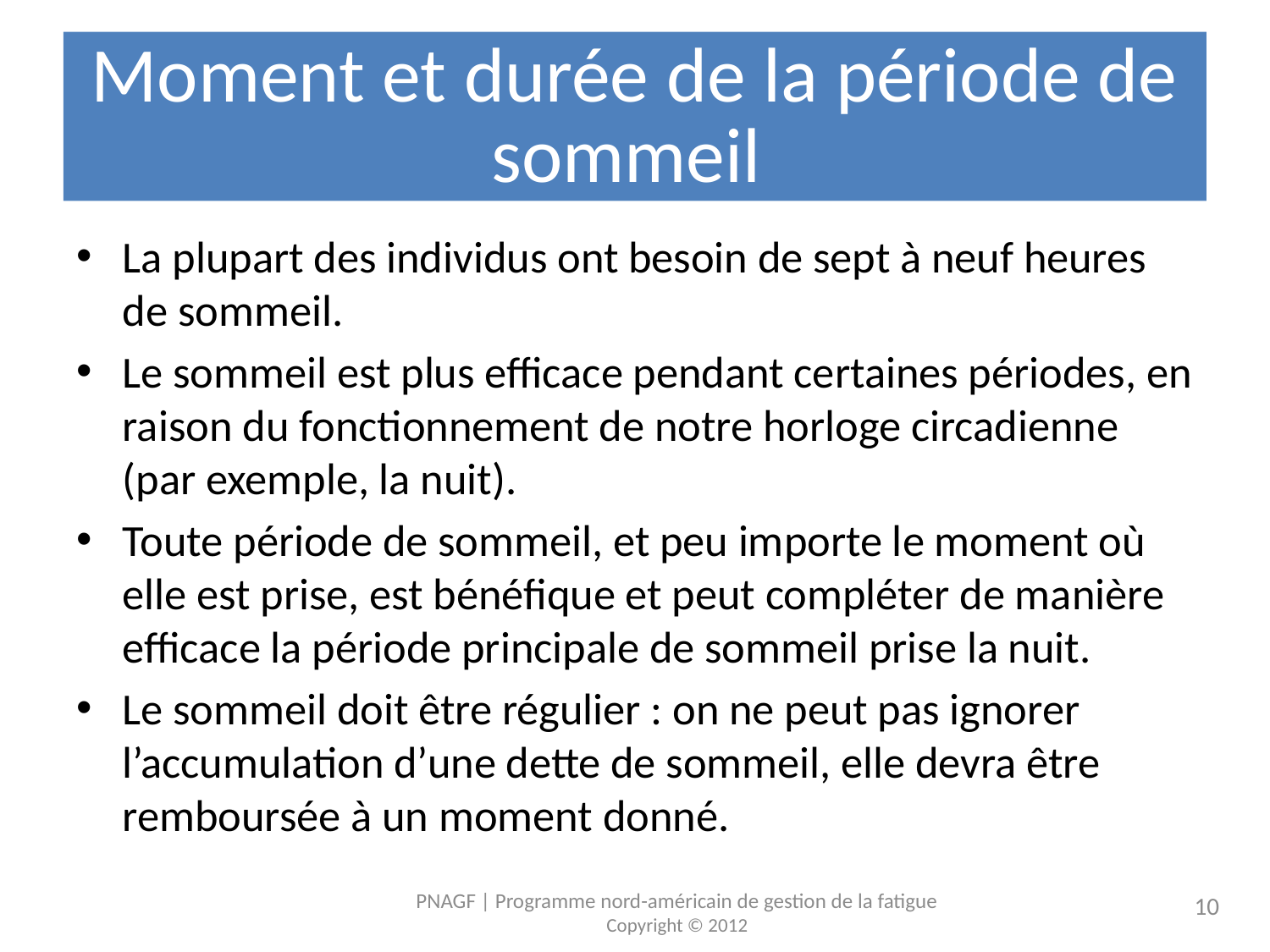

# Moment et durée de la période de sommeil
La plupart des individus ont besoin de sept à neuf heures de sommeil.
Le sommeil est plus efficace pendant certaines périodes, en raison du fonctionnement de notre horloge circadienne (par exemple, la nuit).
Toute période de sommeil, et peu importe le moment où elle est prise, est bénéfique et peut compléter de manière efficace la période principale de sommeil prise la nuit.
Le sommeil doit être régulier : on ne peut pas ignorer l’accumulation d’une dette de sommeil, elle devra être remboursée à un moment donné.